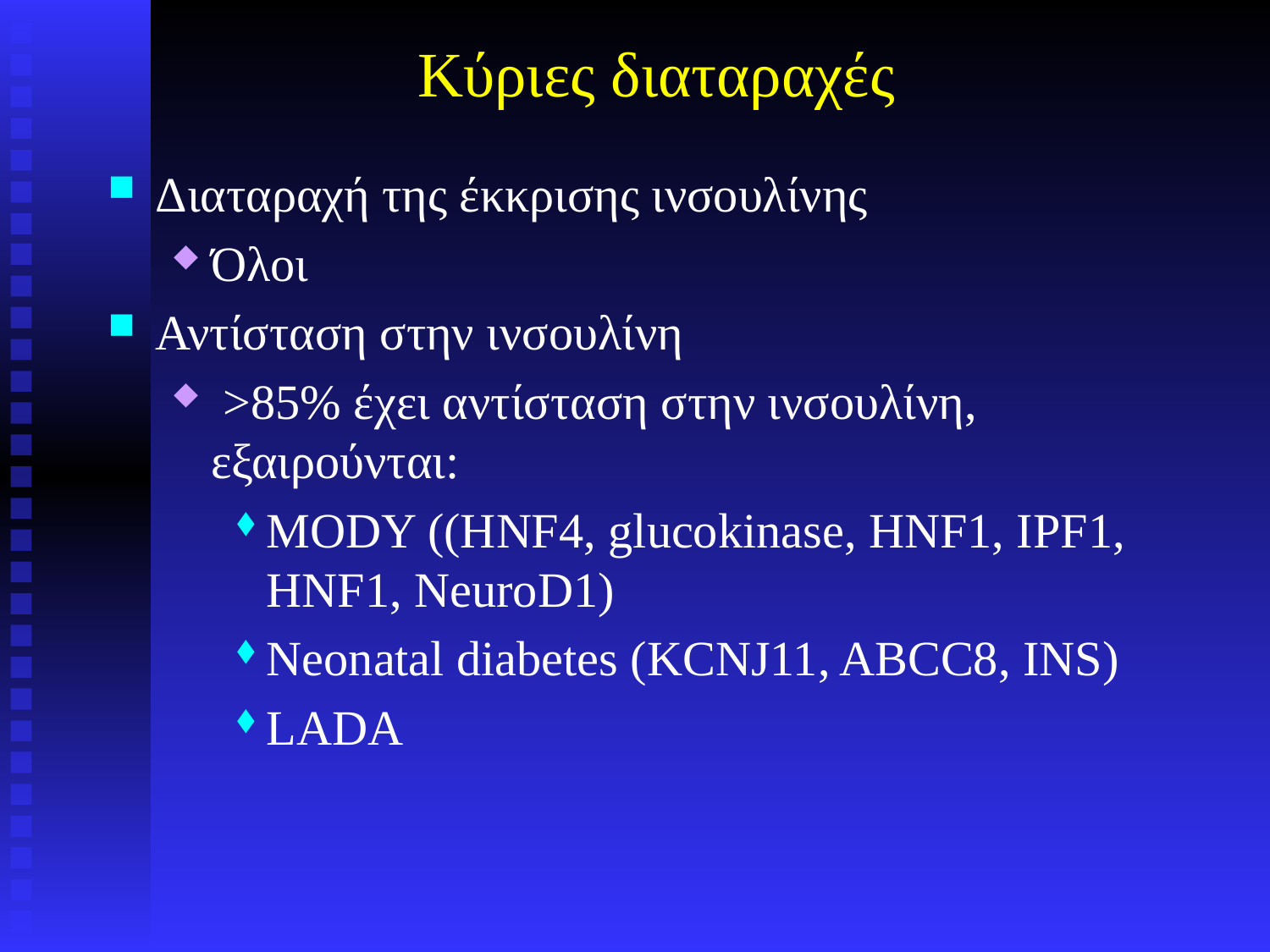

# Κύριες διαταραχές
Διαταραχή της έκκρισης ινσουλίνης
Όλοι
Αντίσταση στην ινσουλίνη
 >85% έχει αντίσταση στην ινσουλίνη, εξαιρούνται:
MODY ((HNF4, glucokinase, HNF1, IPF1, HNF1, NeuroD1)
Neonatal diabetes (KCNJ11, ABCC8, INS)
LADA